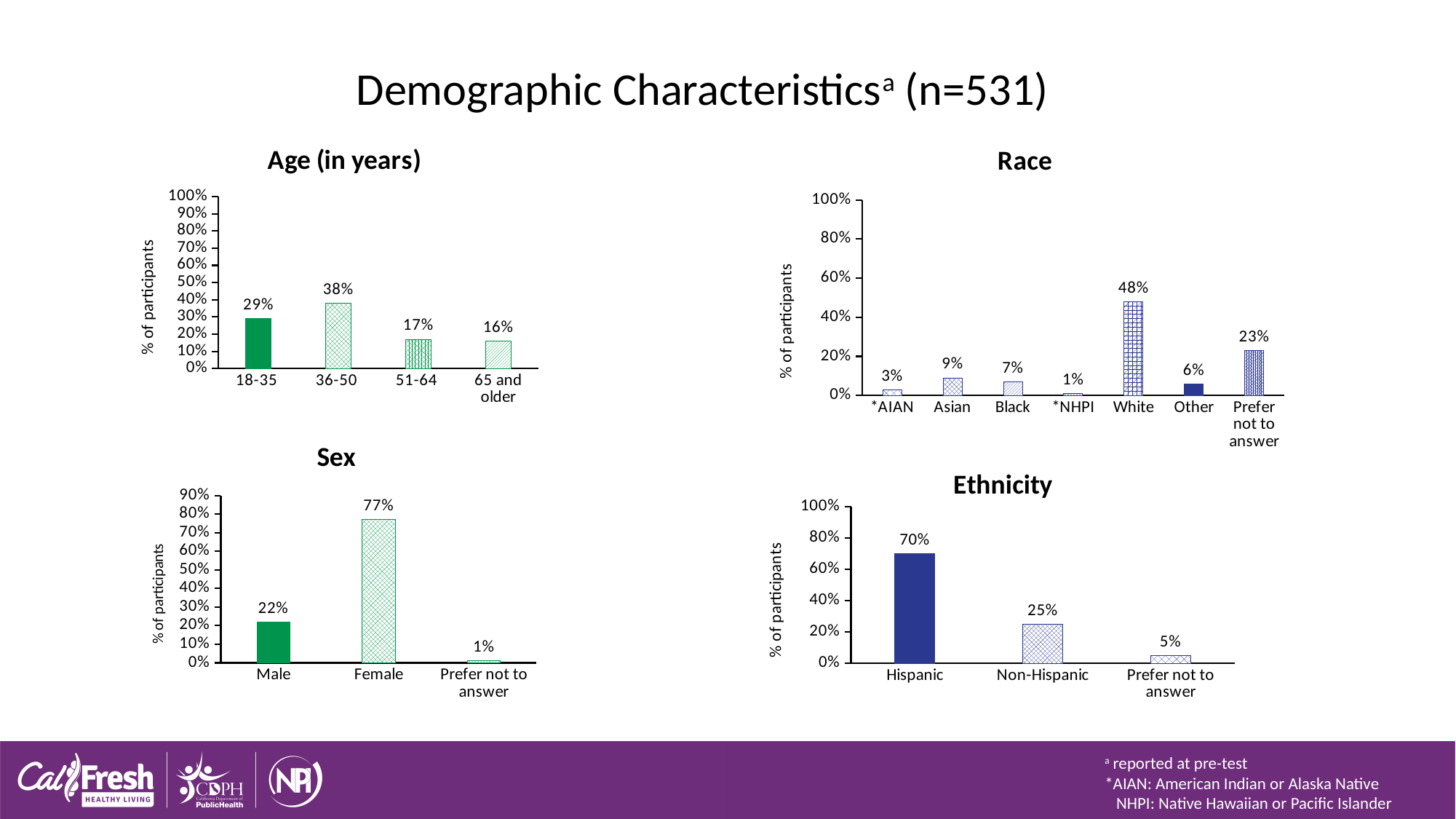

Demographic Characteristicsa (n=531)

### Chart: Age (in years)

| Category |  |
|---|---|
| 18-35  | 0.29 |
| 36-50  | 0.38 |
| 51-64  | 0.17 |
| 65 and older | 0.16 |

### Chart: Race

| Category |  |
|---|---|
| *AIAN | 0.03 |
| Asian | 0.09 |
| Black | 0.07 |
| *NHPI | 0.01 |
| White | 0.48 |
| Other | 0.06 |
| Prefer not to answer | 0.23 |

### Chart: Sex

| Category |  |
|---|---|
| Male | 0.22 |
| Female | 0.77 |
| Prefer not to answer | 0.01 |

### Chart: Ethnicity

| Category |  |
|---|---|
| Hispanic | 0.7 |
| Non-Hispanic | 0.25 |
| Prefer not to answer | 0.05 |
a reported at pre-test
*AIAN: American Indian or Alaska Native
   NHPI: Native Hawaiian or Pacific Islander